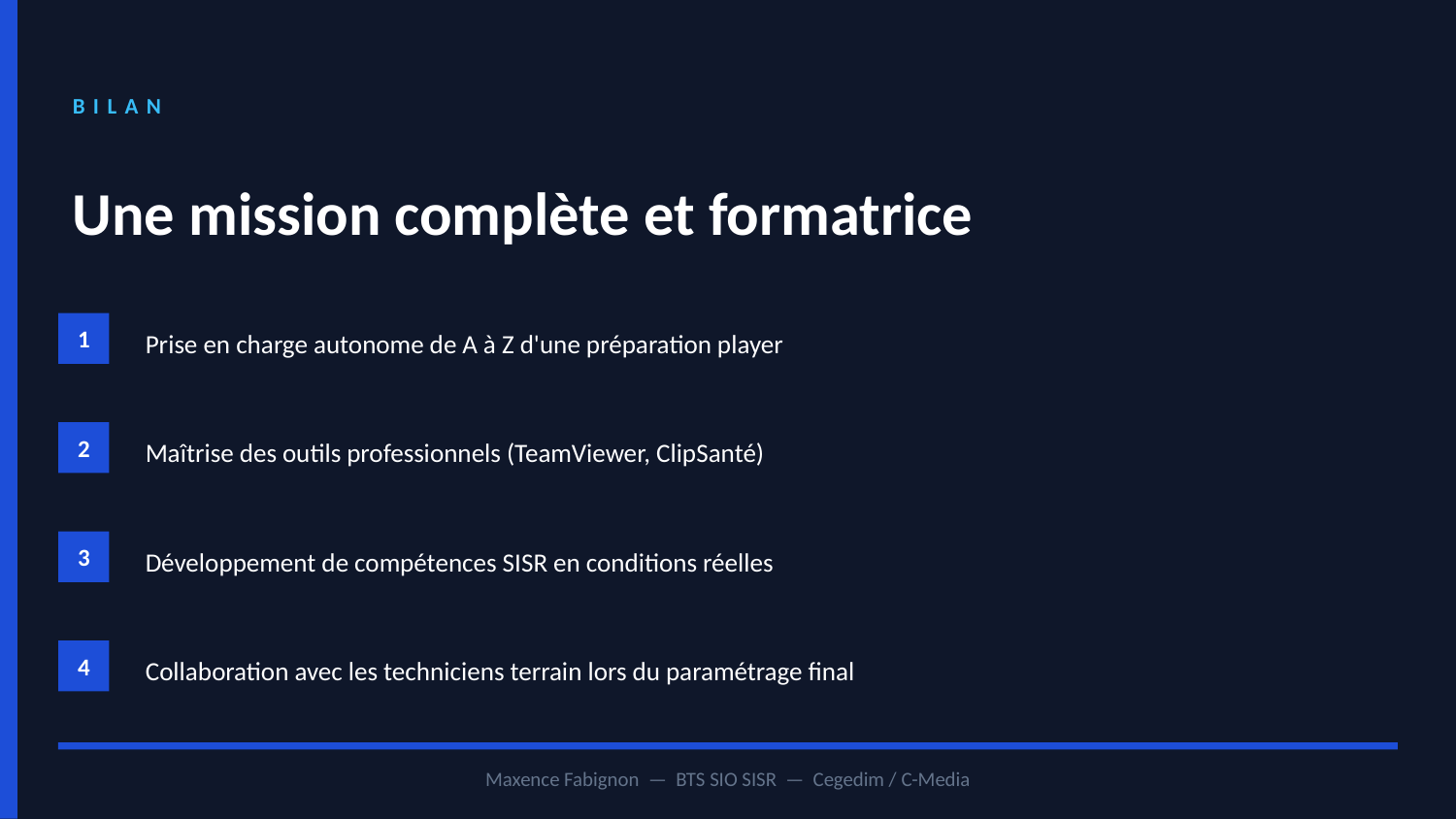

BILAN
Une mission complète et formatrice

1
Prise en charge autonome de A à Z d'une préparation player

2
Maîtrise des outils professionnels (TeamViewer, ClipSanté)

3
Développement de compétences SISR en conditions réelles

4
Collaboration avec les techniciens terrain lors du paramétrage final

Maxence Fabignon  —  BTS SIO SISR  —  Cegedim / C-Media